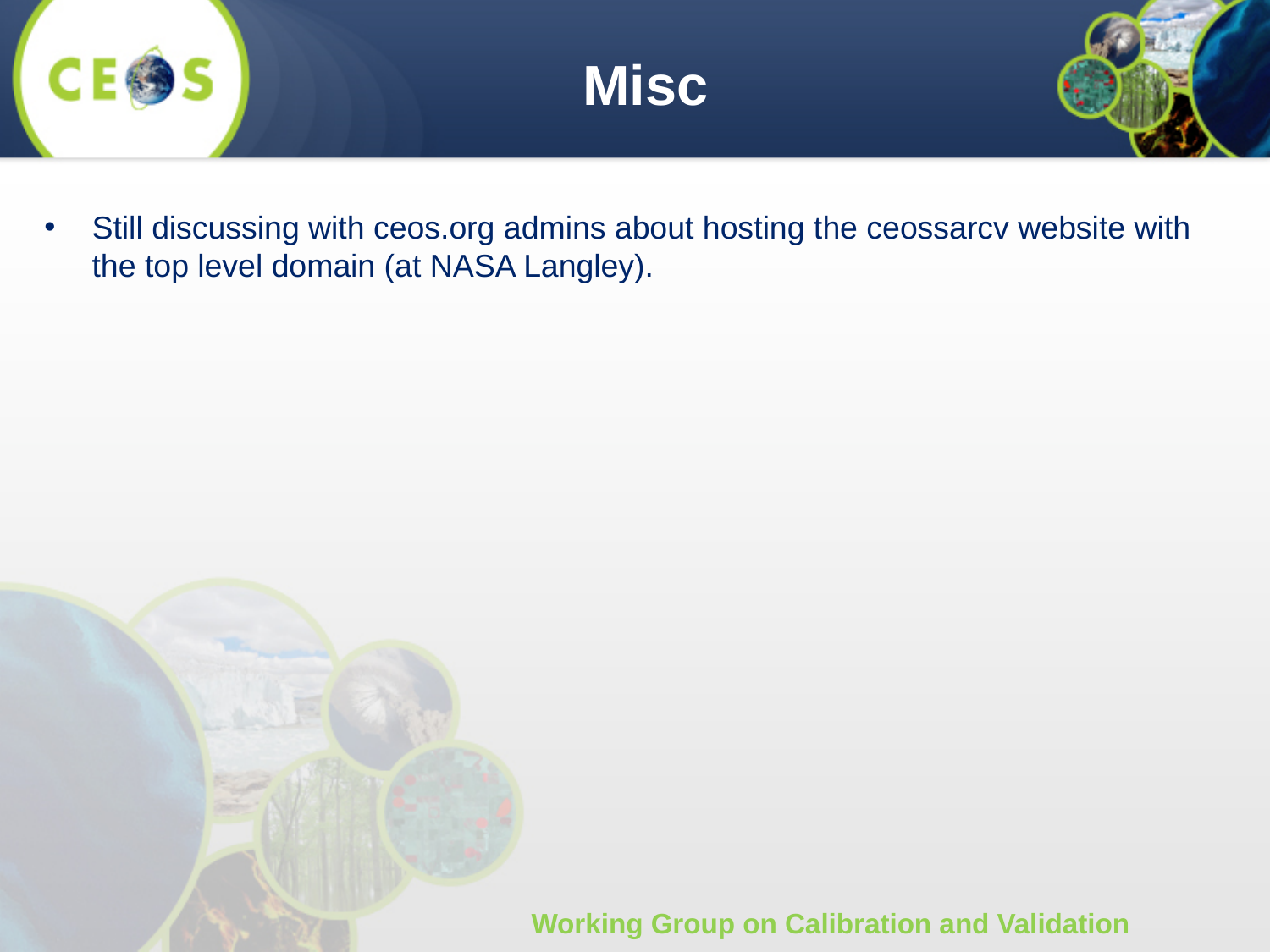

Misc
Still discussing with ceos.org admins about hosting the ceossarcv website with the top level domain (at NASA Langley).